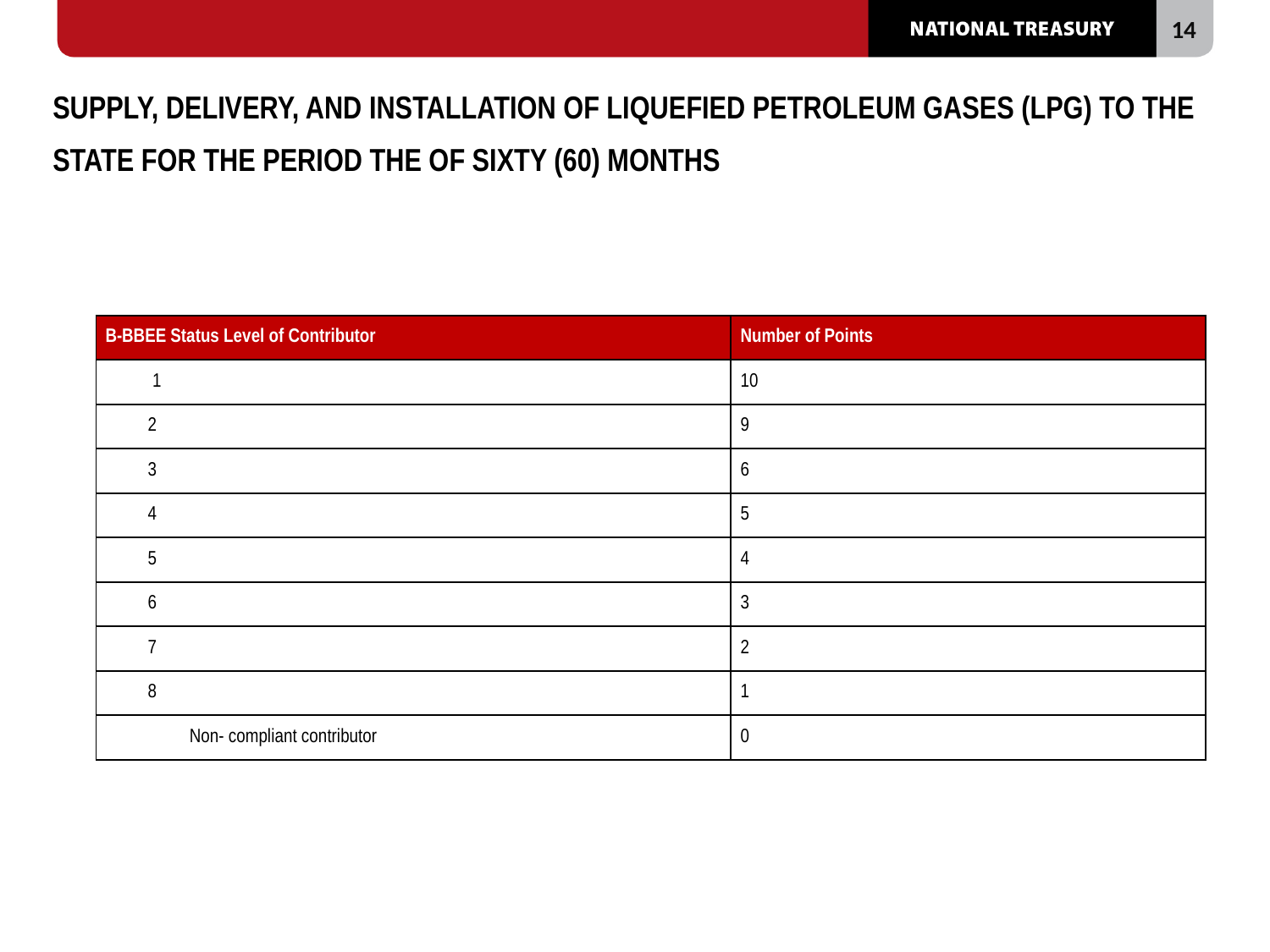

# SUPPLY, DELIVERY, AND INSTALLATION OF LIQUEFIED PETROLEUM GASES (LPG) TO THE STATE FOR THE PERIOD THE OF SIXTY (60) MONTHS
| B-BBEE Status Level of Contributor | Number of Points |
| --- | --- |
| 1 | 10 |
| 2 | 9 |
| 3 | 6 |
| 4 | 5 |
| 5 | 4 |
| 6 | 3 |
| 7 | 2 |
| 8 | 1 |
| Non- compliant contributor | 0 |